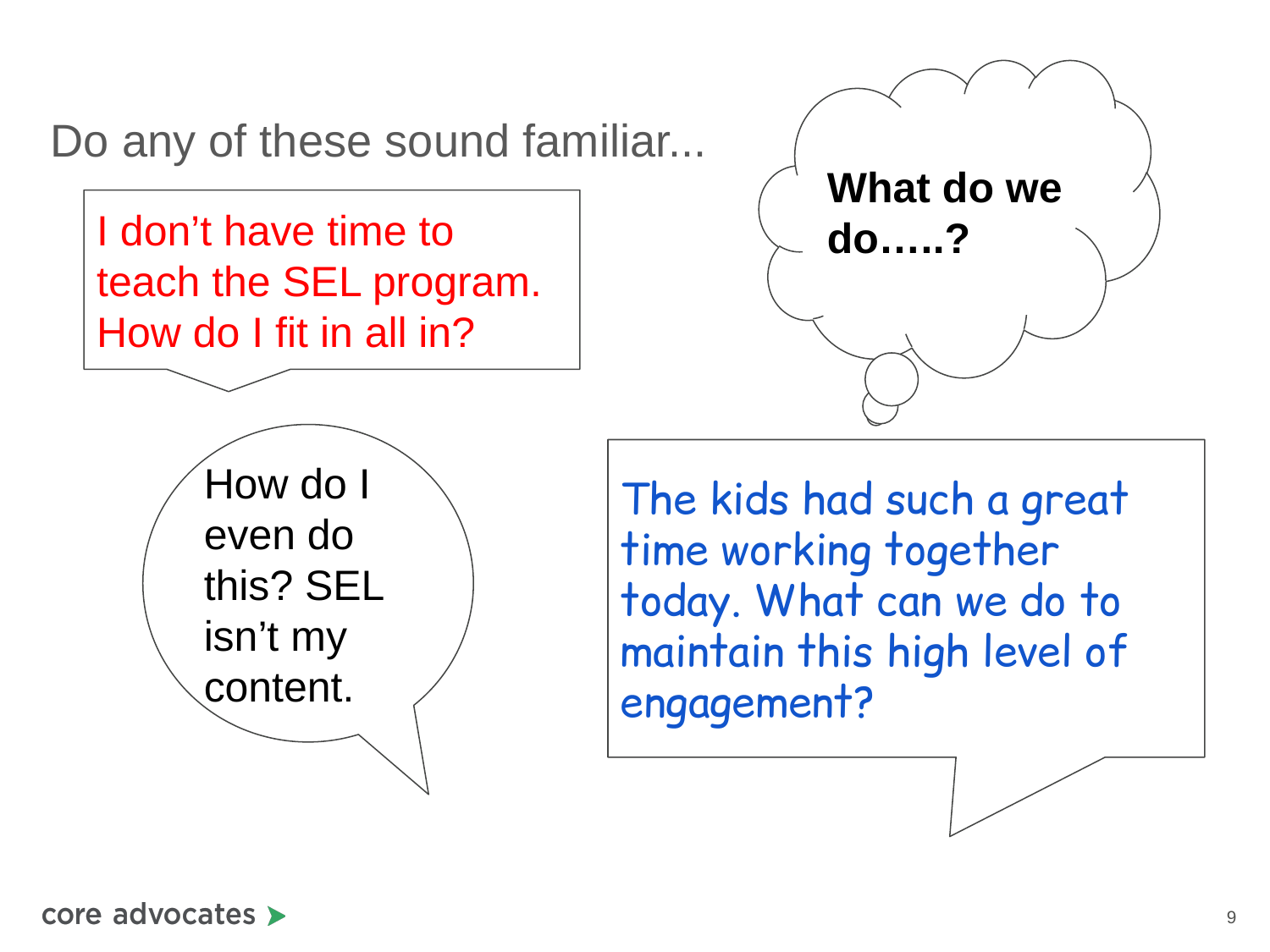

What do we do…..?
# Do any of these sound familiar...
I don’t have time to teach the SEL program. How do I fit in all in?
How do I even do this? SEL isn’t my content.
The kids had such a great time working together today. What can we do to maintain this high level of engagement?